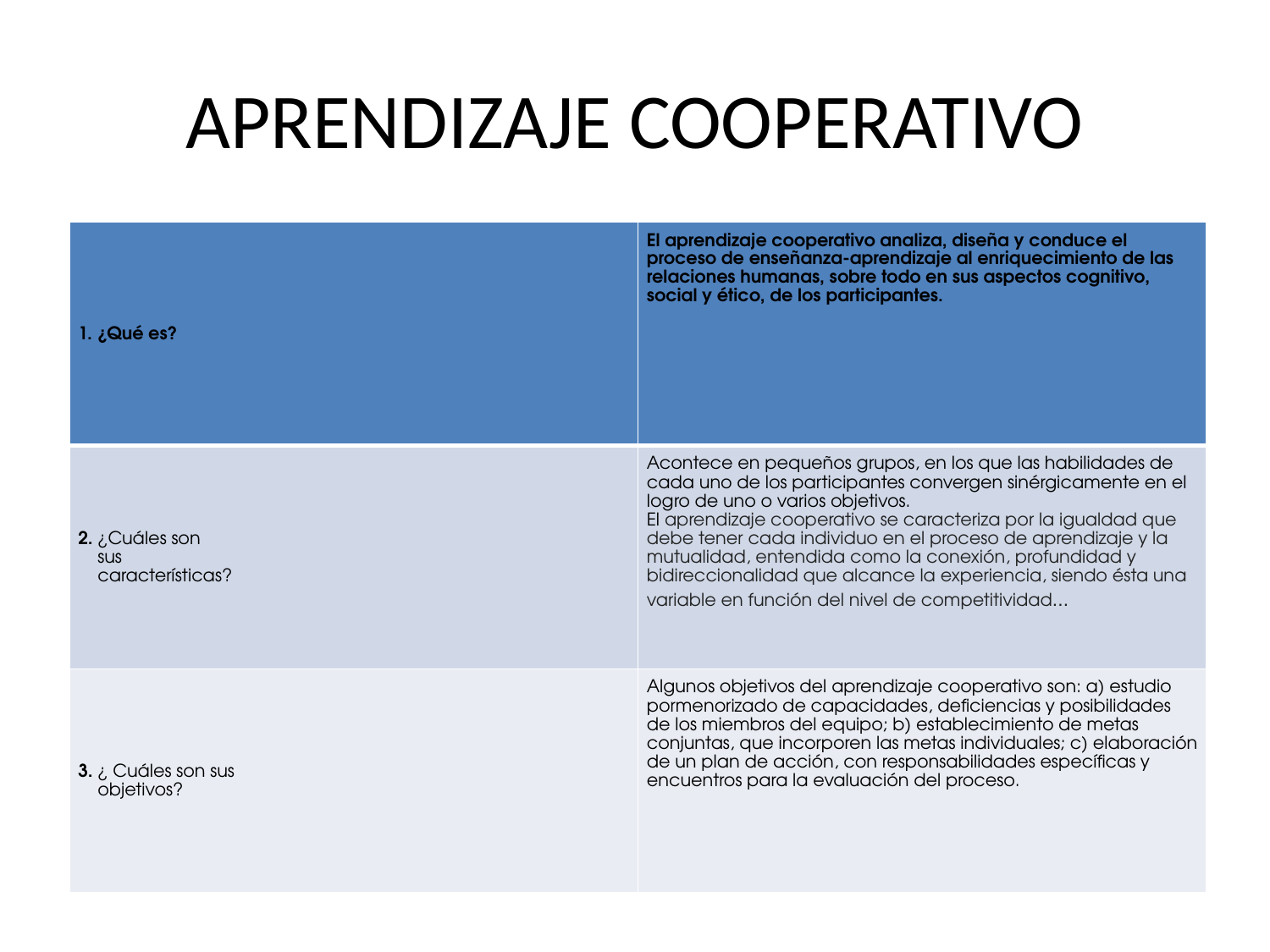

# APRENDIZAJE COOPERATIVO
| 1. ¿Qué es? | El aprendizaje cooperativo analiza, diseña y conduce el proceso de enseñanza-aprendizaje al enriquecimiento de las relaciones humanas, sobre todo en sus aspectos cognitivo, social y ético, de los participantes. |
| --- | --- |
| 2. ¿Cuáles son sus características? | Acontece en pequeños grupos, en los que las habilidades de cada uno de los participantes convergen sinérgicamente en el logro de uno o varios objetivos. El aprendizaje cooperativo se caracteriza por la igualdad que debe tener cada individuo en el proceso de aprendizaje y la mutualidad, entendida como la conexión, profundidad y bidireccionalidad que alcance la experiencia, siendo ésta una variable en función del nivel de competitividad... |
| 3. ¿ Cuáles son sus objetivos? | Algunos objetivos del aprendizaje cooperativo son: a) estudio pormenorizado de capacidades, deficiencias y posibilidades de los miembros del equipo; b) establecimiento de metas conjuntas, que incorporen las metas individuales; c) elaboración de un plan de acción, con responsabilidades específicas y encuentros para la evaluación del proceso. |